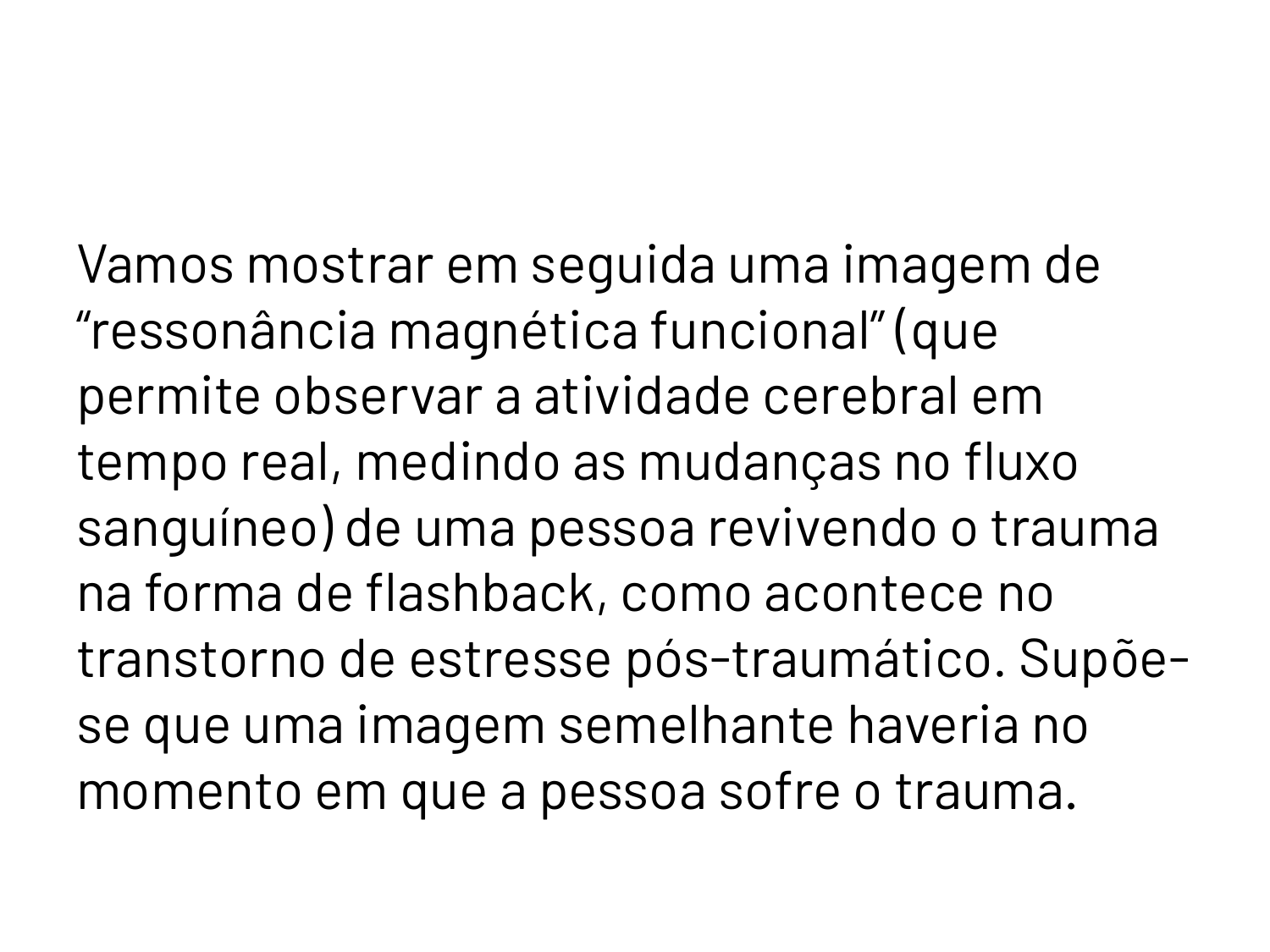

#
Vamos mostrar em seguida uma imagem de “ressonância magnética funcional” (que permite observar a atividade cerebral em tempo real, medindo as mudanças no fluxo sanguíneo) de uma pessoa revivendo o trauma na forma de flashback, como acontece no transtorno de estresse pós-traumático. Supõe-se que uma imagem semelhante haveria no momento em que a pessoa sofre o trauma.